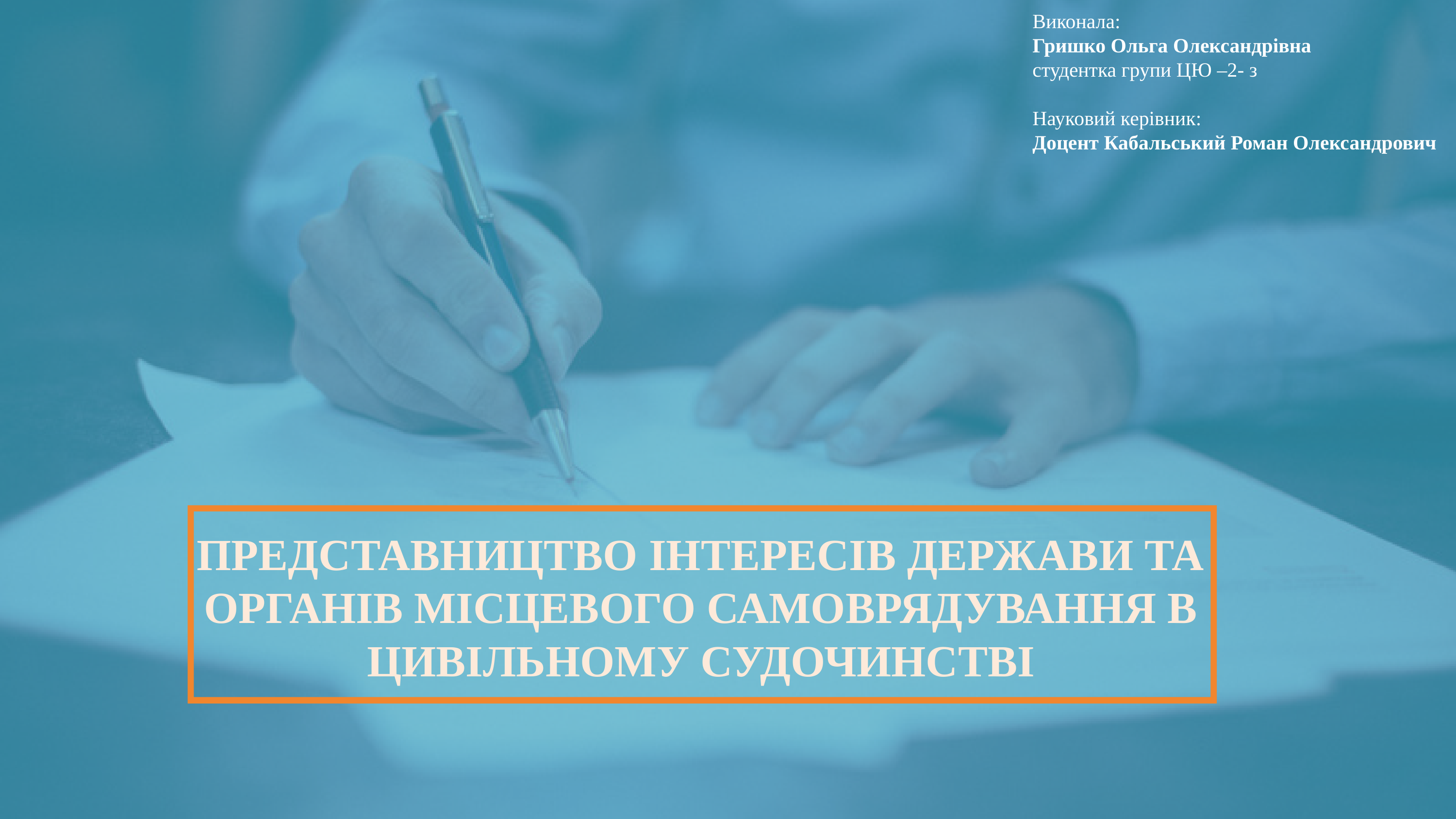

Виконала:
Гришко Ольга Олександрівна
студентка групи ЦЮ –2- з

Науковий керівник:
Доцент Кабальський Роман Олександрович
ПРЕДСТАВНИЦТВО ІНТЕРЕСІВ ДЕРЖАВИ ТА ОРГАНІВ МІСЦЕВОГО САМОВРЯДУВАННЯ В ЦИВІЛЬНОМУ СУДОЧИНСТВІ